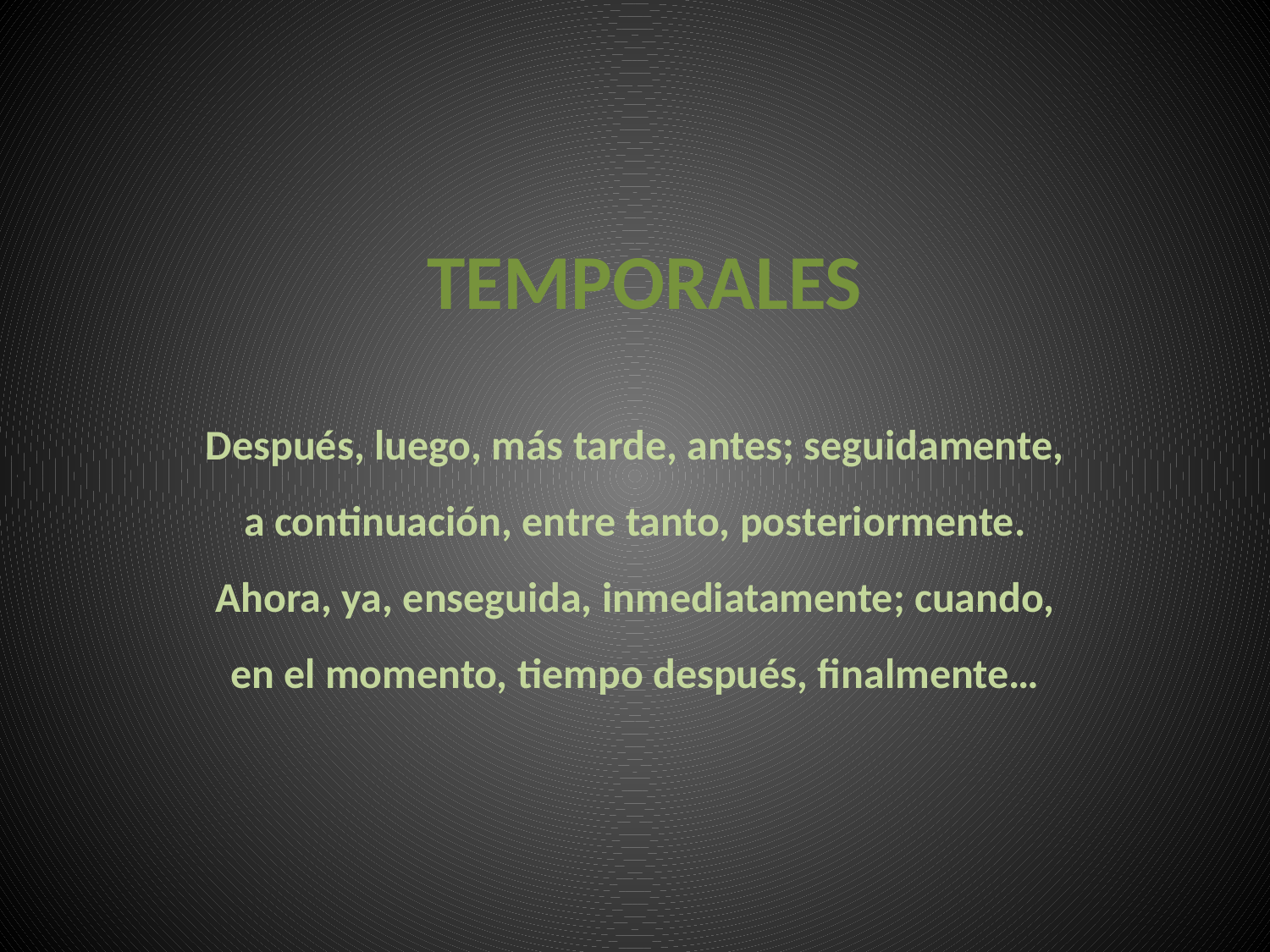

# TEMPORALES
Después, luego, más tarde, antes; seguidamente, a continuación, entre tanto, posteriormente. Ahora, ya, enseguida, inmediatamente; cuando, en el momento, tiempo después, finalmente…